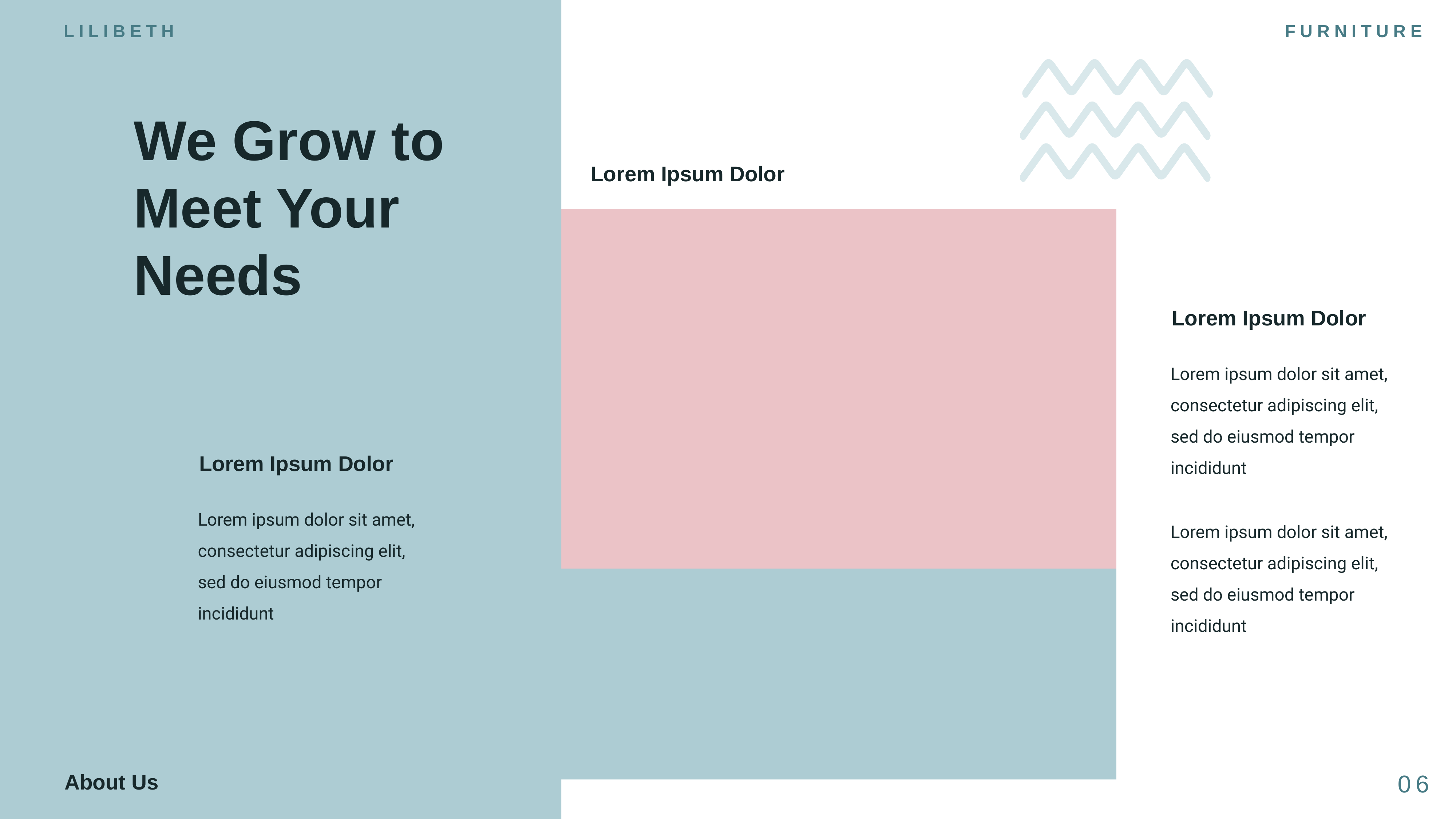

LILIBETH
FURNITURE

We Grow to
Meet Your
Needs
Lorem Ipsum Dolor

Lorem Ipsum Dolor
Lorem ipsum dolor sit amet, consectetur adipiscing elit, sed do eiusmod tempor incididunt
Lorem Ipsum Dolor
Lorem ipsum dolor sit amet, consectetur adipiscing elit, sed do eiusmod tempor incididunt
Lorem ipsum dolor sit amet, consectetur adipiscing elit, sed do eiusmod tempor incididunt
About Us
06